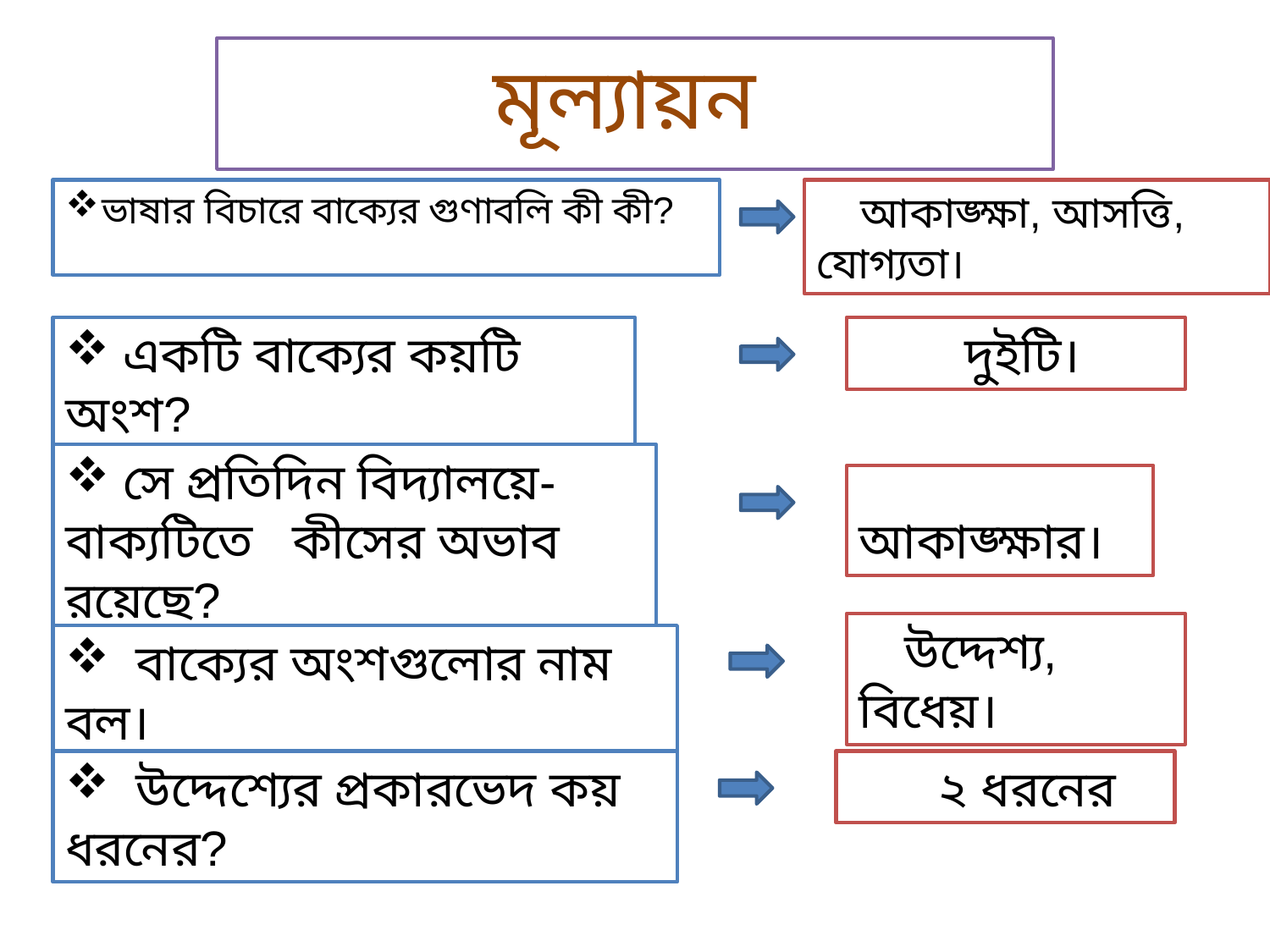

মূল্যায়ন
ভাষার বিচারে বাক্যের গুণাবলি কী কী?

    আকাঙ্ক্ষা, আসত্তি, যোগ্যতা।

 একটি বাক্যের কয়টি অংশ?
          দুইটি।

 সে প্রতিদিন বিদ্যালয়ে- বাক্যটিতে   কীসের অভাব রয়েছে?
      আকাঙ্ক্ষার।

     উদ্দেশ্য, বিধেয়।
  বাক্যের অংশগুলোর নাম বল।

  উদ্দেশ্যের প্রকারভেদ কয় ধরনের?
       ২ ধরনের